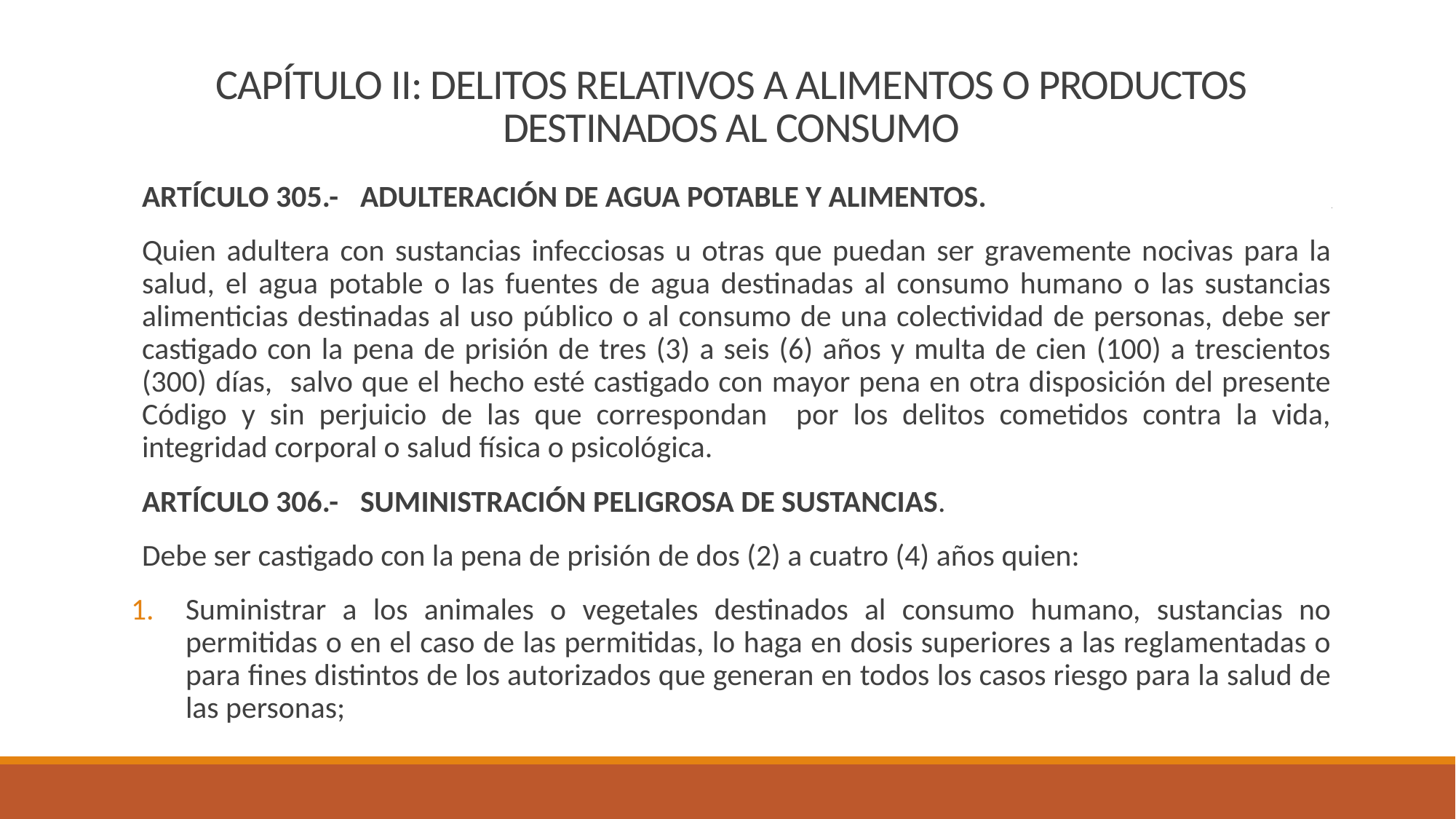

# CAPÍTULO II: DELITOS RELATIVOS A ALIMENTOS O PRODUCTOS DESTINADOS AL CONSUMO
ARTÍCULO 305.-	ADULTERACIÓN DE AGUA POTABLE Y ALIMENTOS.
Quien adultera con sustancias infecciosas u otras que puedan ser gravemente nocivas para la salud, el agua potable o las fuentes de agua destinadas al consumo humano o las sustancias alimenticias destinadas al uso público o al consumo de una colectividad de personas, debe ser castigado con la pena de prisión de tres (3) a seis (6) años y multa de cien (100) a trescientos (300) días,  salvo que el hecho esté castigado con mayor pena en otra disposición del presente Código y sin perjuicio de las que correspondan  por los delitos cometidos contra la vida, integridad corporal o salud física o psicológica.
ARTÍCULO 306.-	SUMINISTRACIÓN PELIGROSA DE SUSTANCIAS.
Debe ser castigado con la pena de prisión de dos (2) a cuatro (4) años quien:
Suministrar a los animales o vegetales destinados al consumo humano, sustancias no permitidas o en el caso de las permitidas, lo haga en dosis superiores a las reglamentadas o para fines distintos de los autorizados que generan en todos los casos riesgo para la salud de las personas;